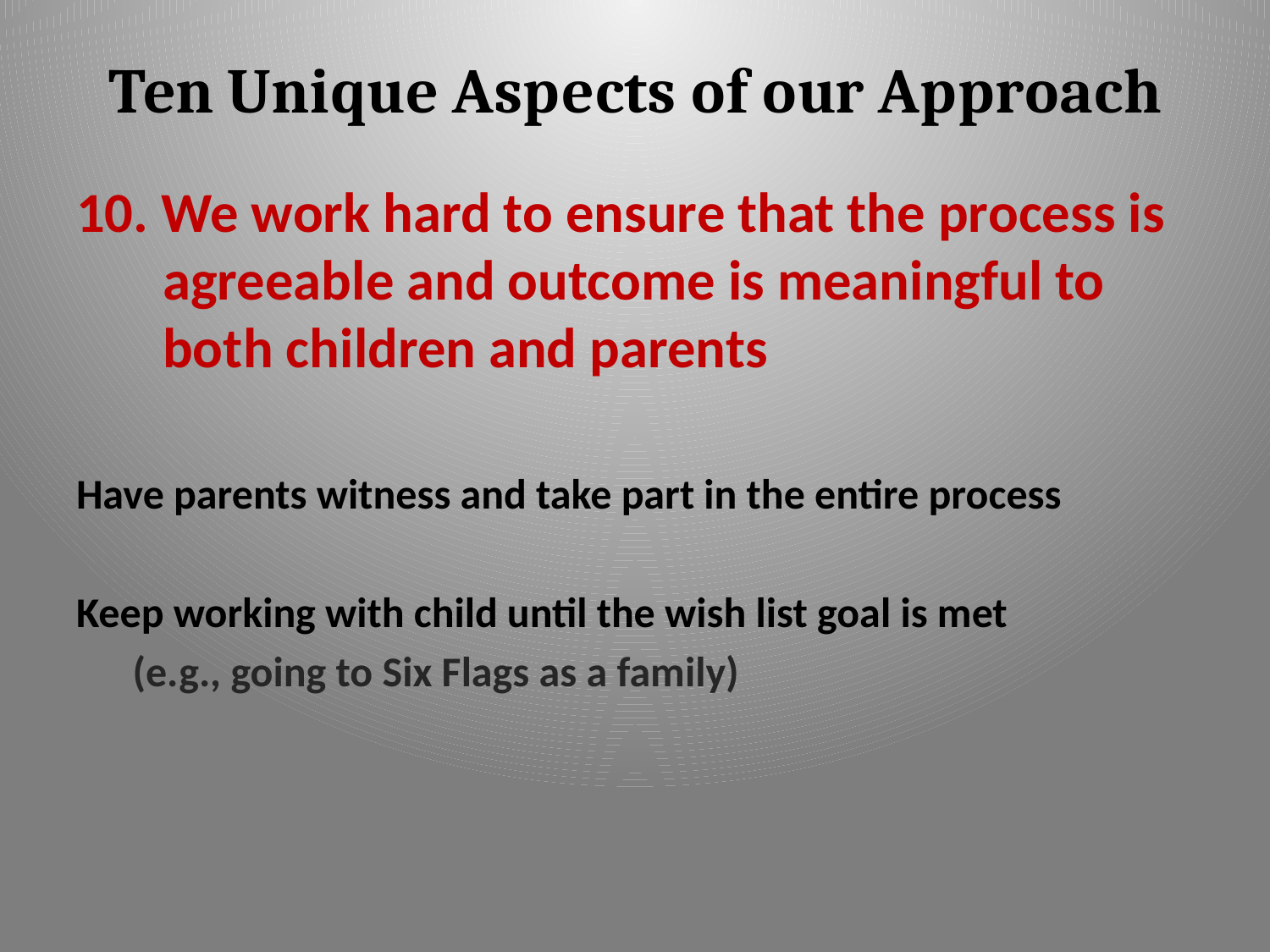

# Ten Unique Aspects of our Approach
10. We work hard to ensure that the process is agreeable and outcome is meaningful to both children and parents

Have parents witness and take part in the entire process

Keep working with child until the wish list goal is met
	(e.g., going to Six Flags as a family)